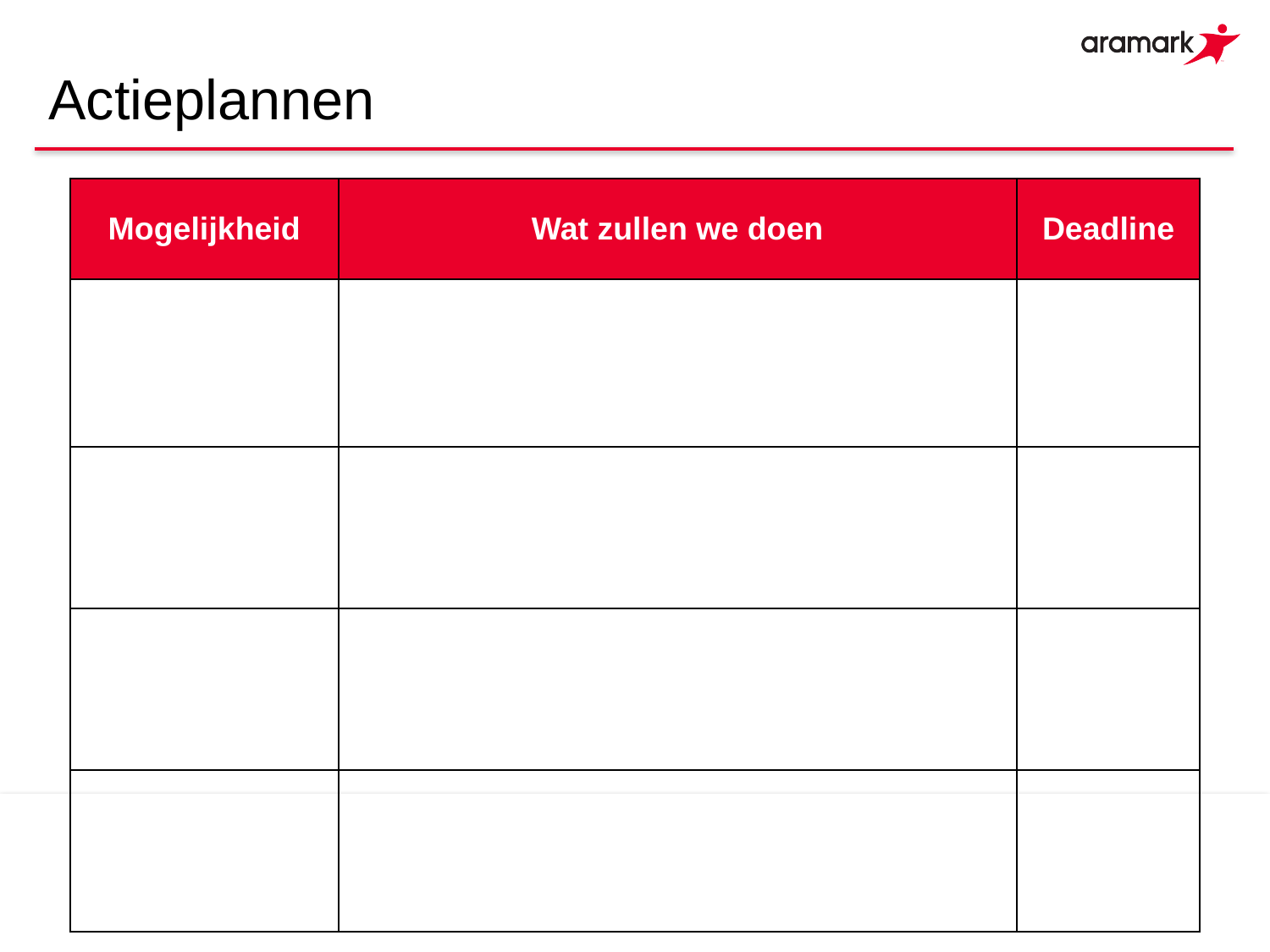

# Actieplannen
| Mogelijkheid | Wat zullen we doen | Deadline |
| --- | --- | --- |
|  |  |  |
|  |  |  |
|  |  |  |
|  |  |  |